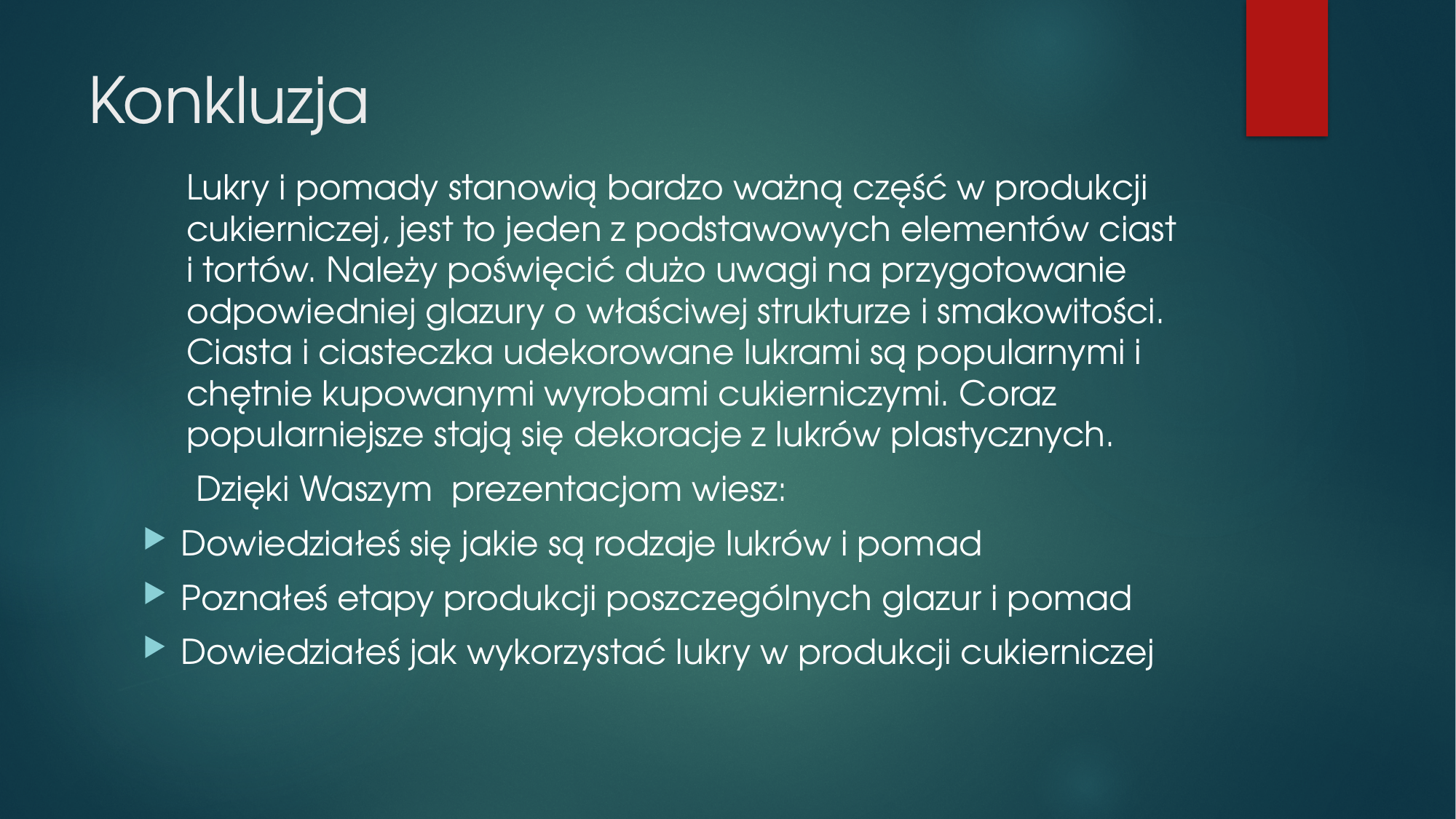

# Konkluzja
Lukry i pomady stanowią bardzo ważną część w produkcji cukierniczej, jest to jeden z podstawowych elementów ciast i tortów. Należy poświęcić dużo uwagi na przygotowanie odpowiedniej glazury o właściwej strukturze i smakowitości. Ciasta i ciasteczka udekorowane lukrami są popularnymi i chętnie kupowanymi wyrobami cukierniczymi. Coraz popularniejsze stają się dekoracje z lukrów plastycznych.
 Dzięki Waszym  prezentacjom wiesz:
Dowiedziałeś się jakie są rodzaje lukrów i pomad
Poznałeś etapy produkcji poszczególnych glazur i pomad
Dowiedziałeś jak wykorzystać lukry w produkcji cukierniczej